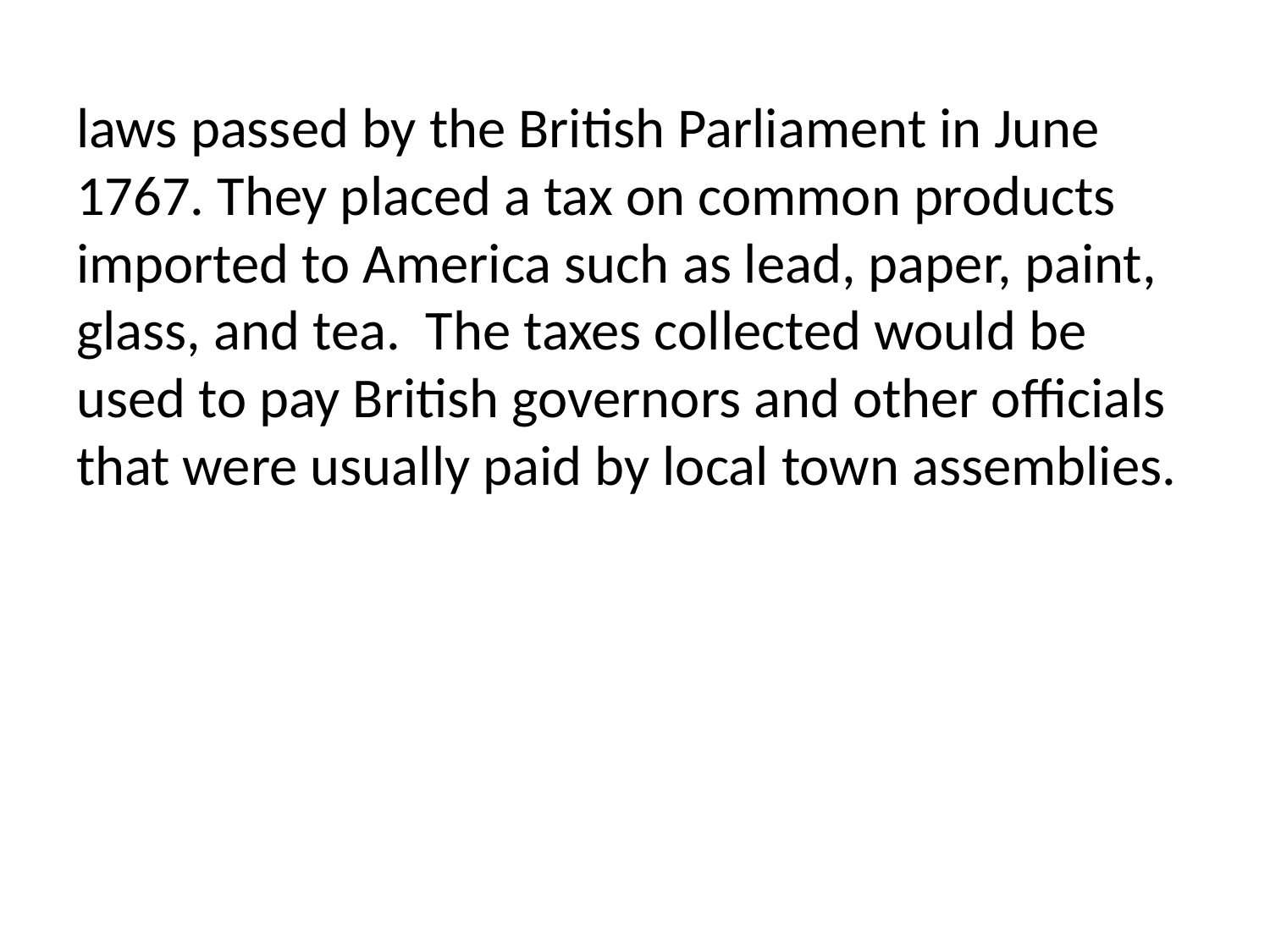

laws passed by the British Parliament in June 1767. They placed a tax on common products imported to America such as lead, paper, paint, glass, and tea.  The taxes collected would be used to pay British governors and other officials that were usually paid by local town assemblies.